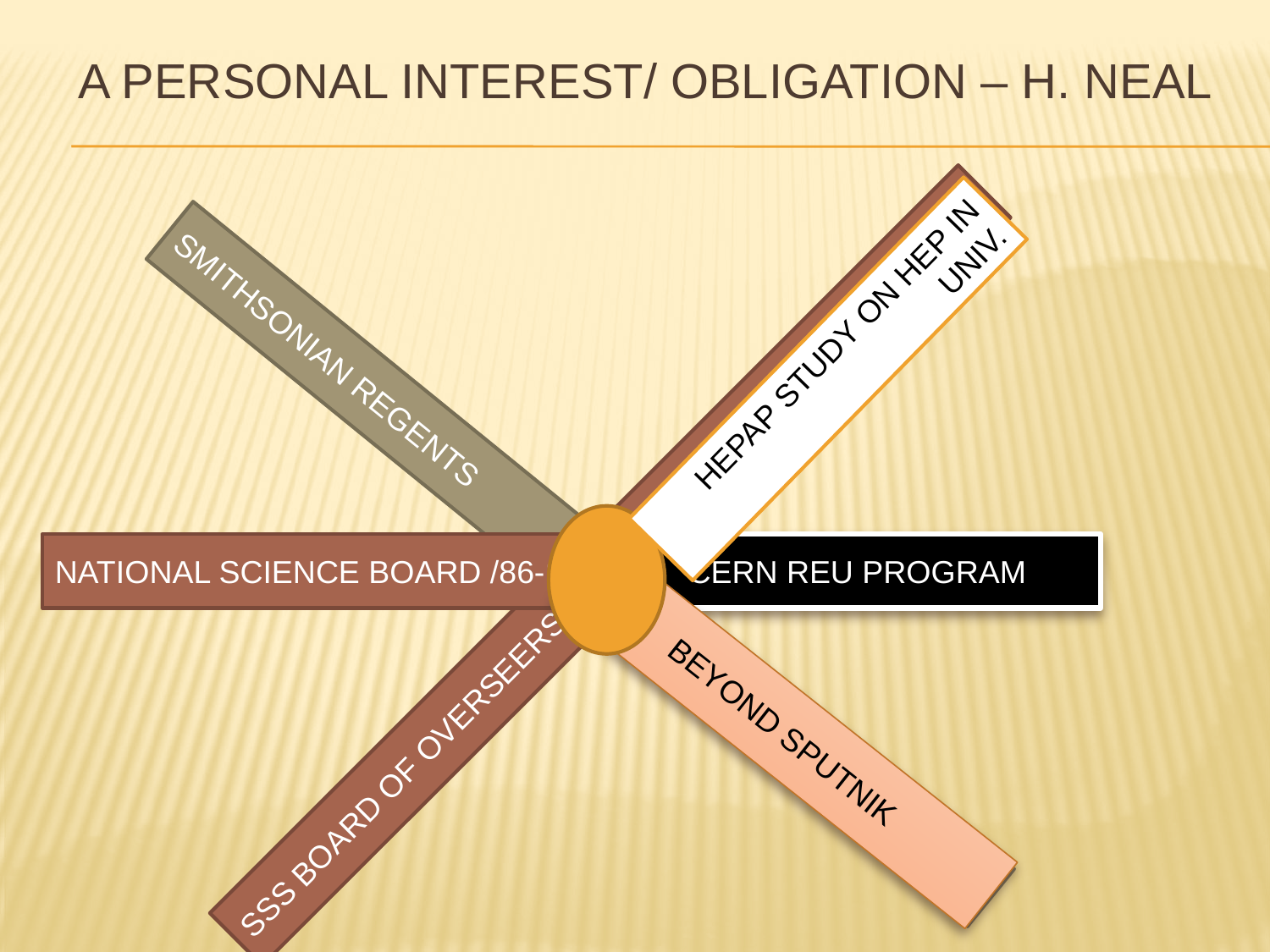

# A Personal interest/ obligation – H. Neal
HEPAP STUDY ON HEP IN UNIV.

SMITHSONIAN REGENTS
SSS BOARD OF OVERSEERS
NATIONAL SCIENCE BOARD /86-100
CERN REU PROGRAM
BEYOND SPUTNIK